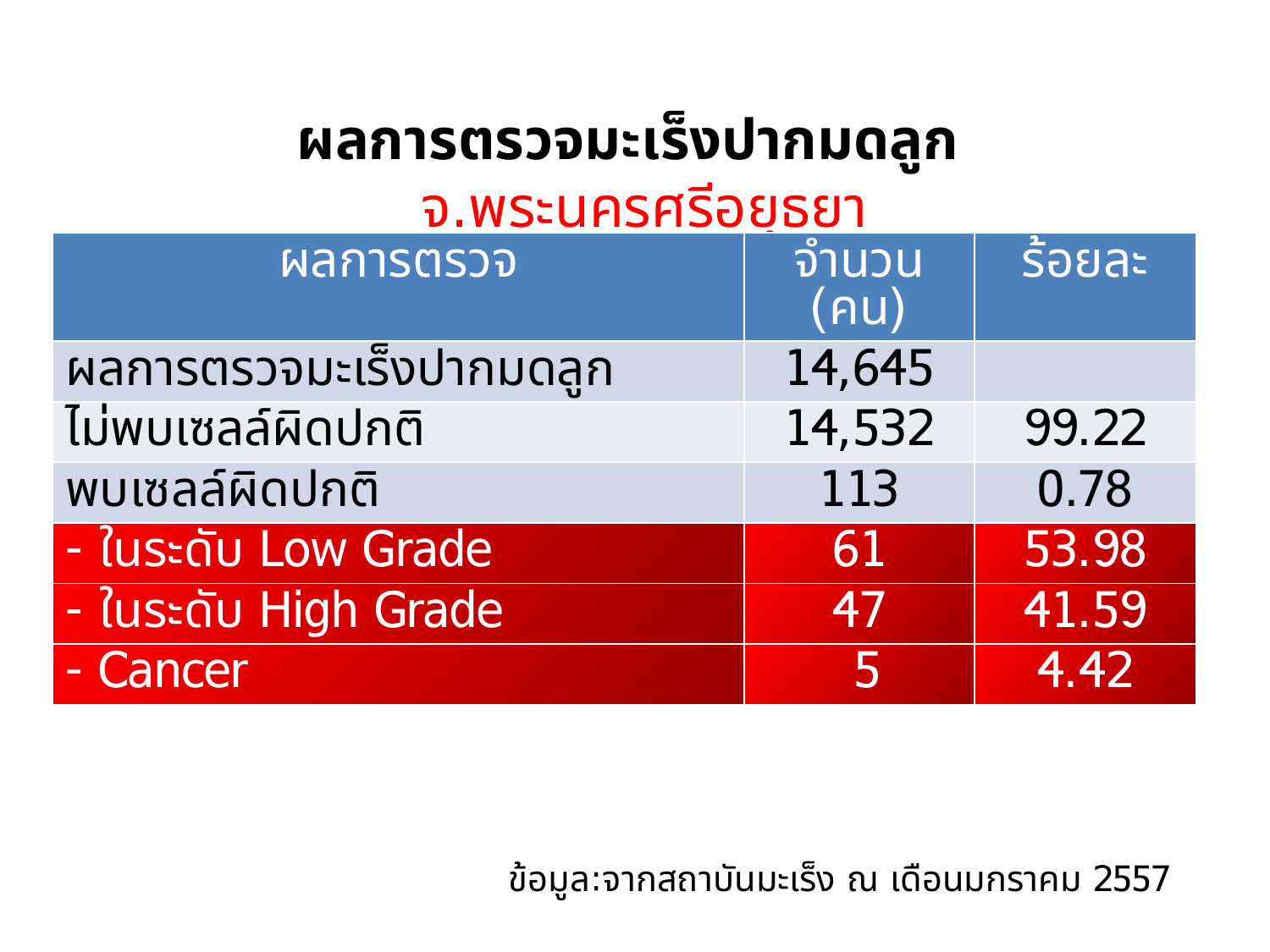

# ผลการตรวจมะเร็งปากมดลูก จ.พระนครศรีอยุธยา
| ผลการตรวจ | จำนวน (คน) | ร้อยละ |
| --- | --- | --- |
| ผลการตรวจมะเร็งปากมดลูก | 14,645 |  |
| ไม่พบเซลล์ผิดปกติ | 14,532 | 99.22 |
| พบเซลล์ผิดปกติ | 113 | 0.78 |
| - ในระดับ Low Grade | 61 | 53.98 |
| - ในระดับ High Grade | 47 | 41.59 |
| - Cancer | 5 | 4.42 |
ข้อมูล:จากสถาบันมะเร็ง ณ เดือนมกราคม 2557